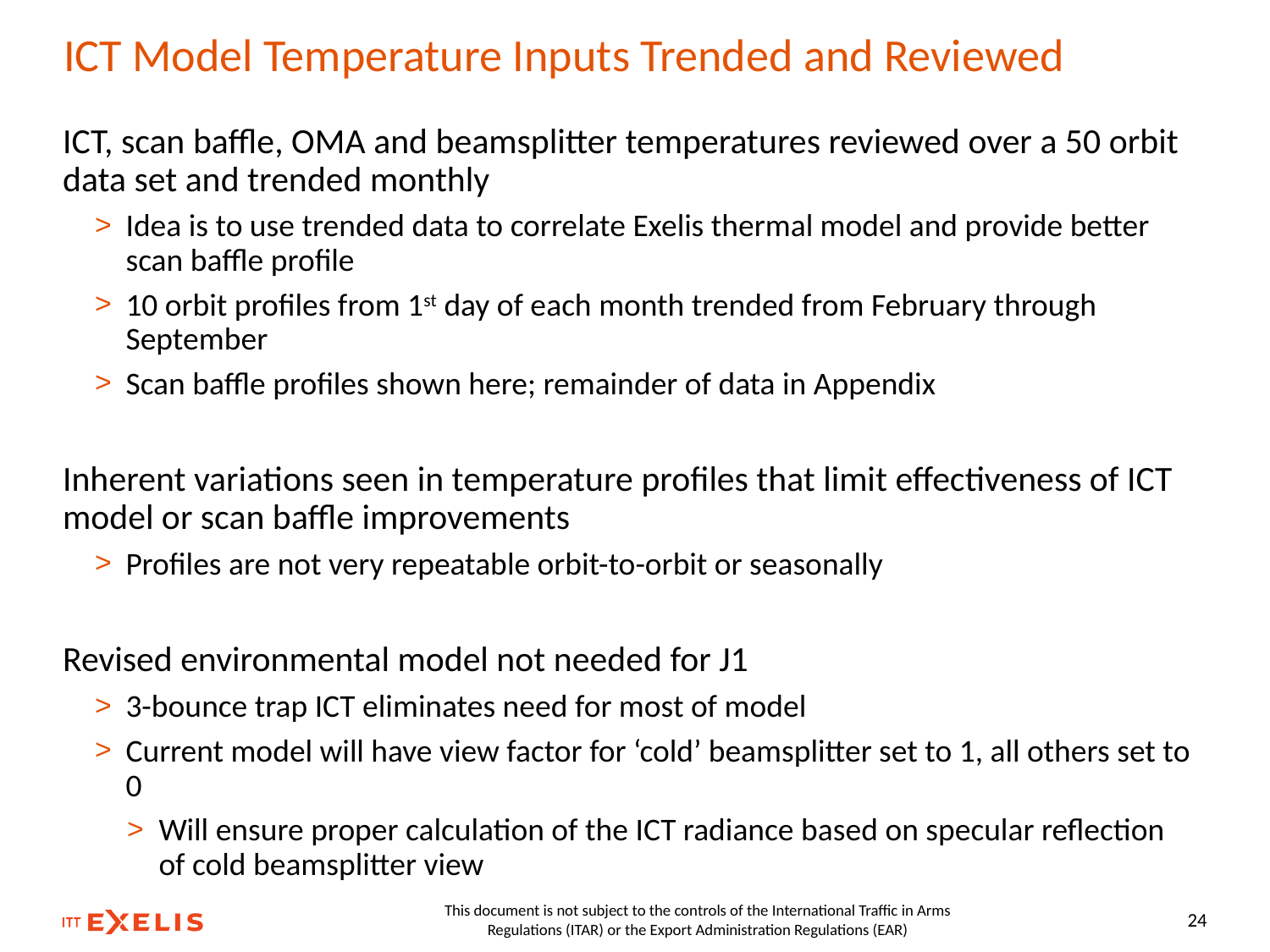

# ICT Model Temperature Inputs Trended and Reviewed
ICT, scan baffle, OMA and beamsplitter temperatures reviewed over a 50 orbit data set and trended monthly
Idea is to use trended data to correlate Exelis thermal model and provide better scan baffle profile
10 orbit profiles from 1st day of each month trended from February through September
Scan baffle profiles shown here; remainder of data in Appendix

Inherent variations seen in temperature profiles that limit effectiveness of ICT model or scan baffle improvements
Profiles are not very repeatable orbit-to-orbit or seasonally

Revised environmental model not needed for J1
3-bounce trap ICT eliminates need for most of model
Current model will have view factor for ‘cold’ beamsplitter set to 1, all others set to 0
Will ensure proper calculation of the ICT radiance based on specular reflection of cold beamsplitter view

This document is not subject to the controls of the International Traffic in Arms Regulations (ITAR) or the Export Administration Regulations (EAR)
24